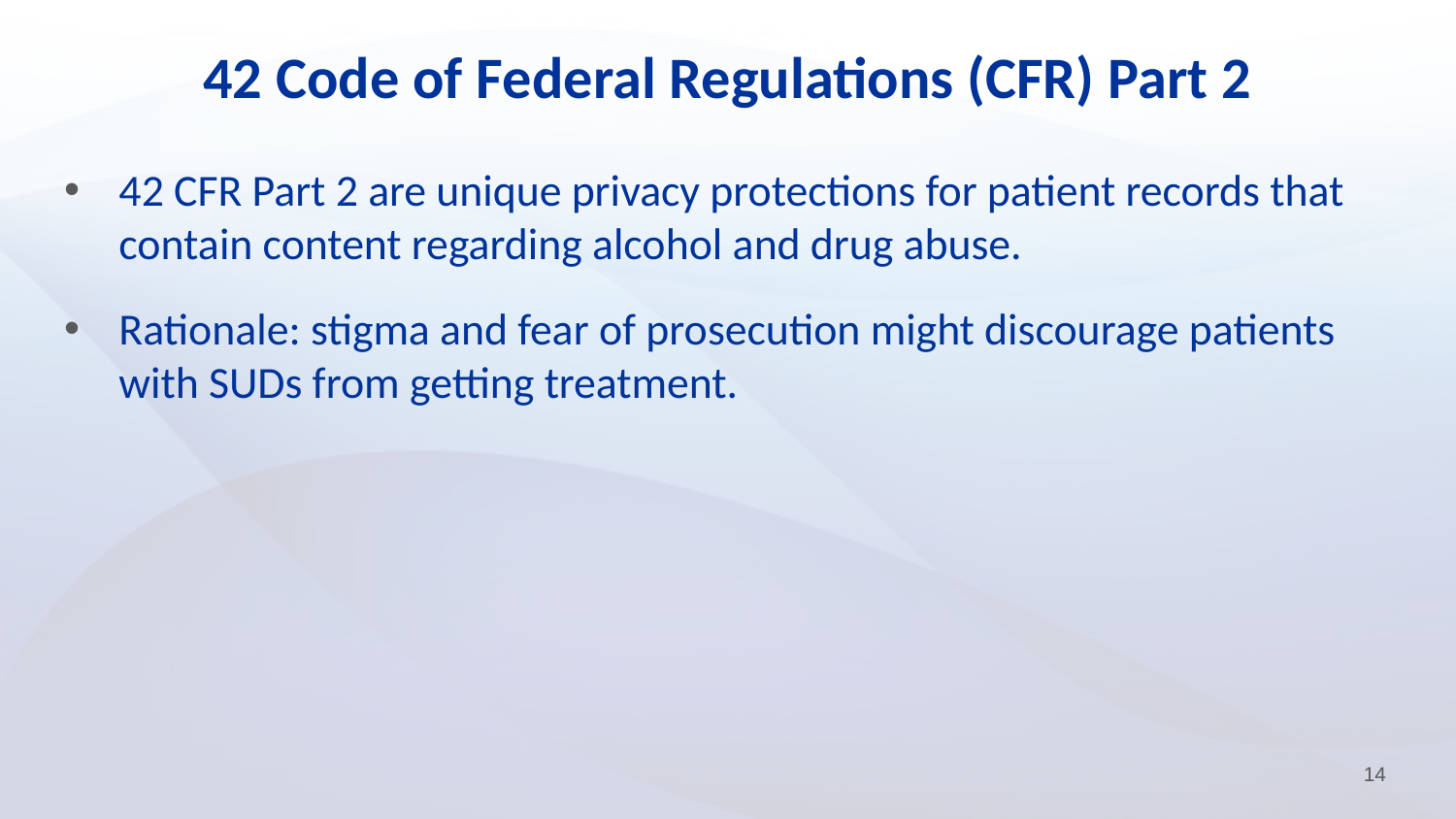

# 42 Code of Federal Regulations (CFR) Part 2
42 CFR Part 2 are unique privacy protections for patient records that contain content regarding alcohol and drug abuse.
Rationale: stigma and fear of prosecution might discourage patients with SUDs from getting treatment.

14